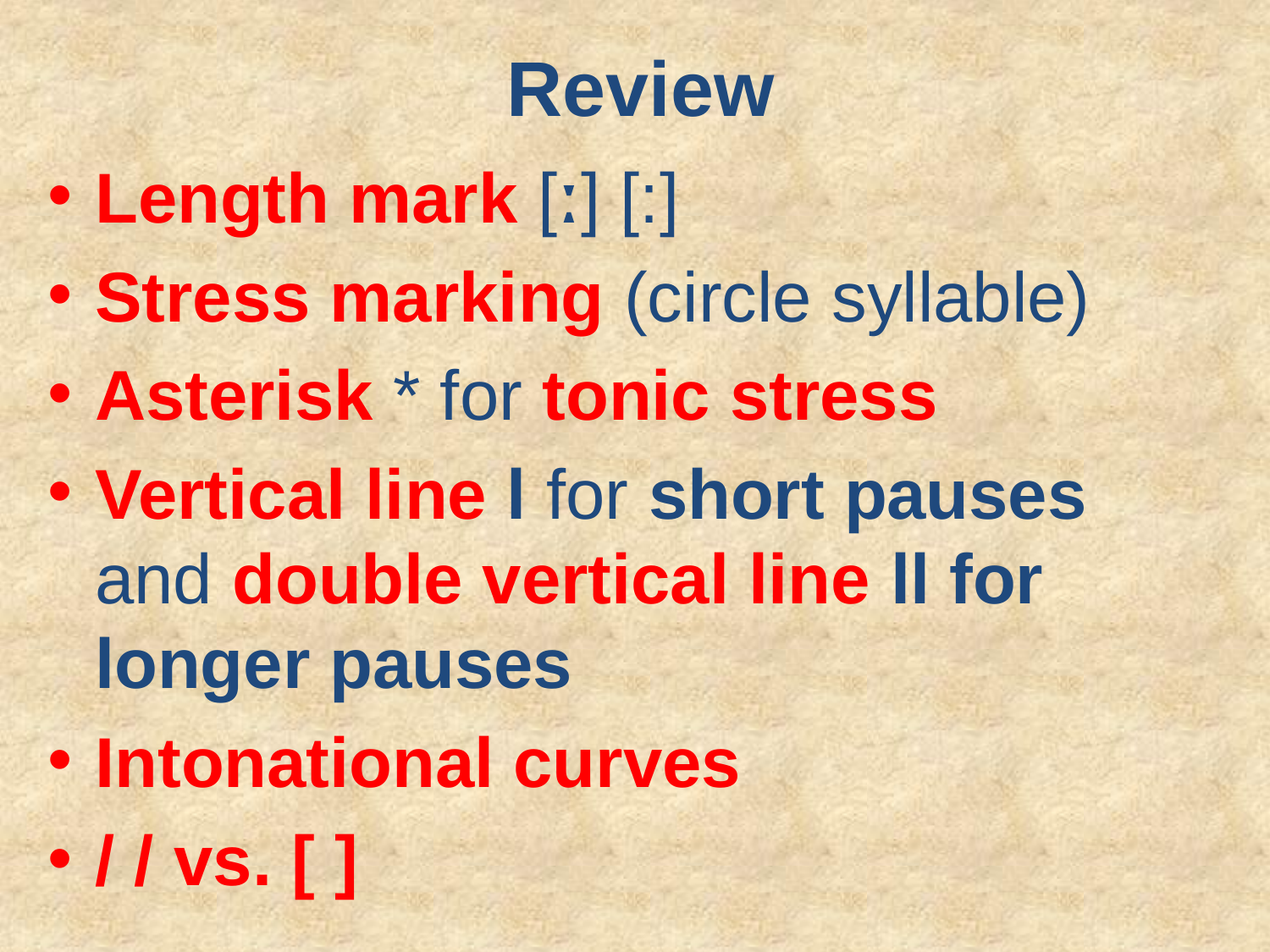

# Review
Length mark [ː] [:]
Stress marking (circle syllable)
Asterisk * for tonic stress
Vertical line l for short pauses and double vertical line ll for longer pauses
Intonational curves
/ / vs. [ ]